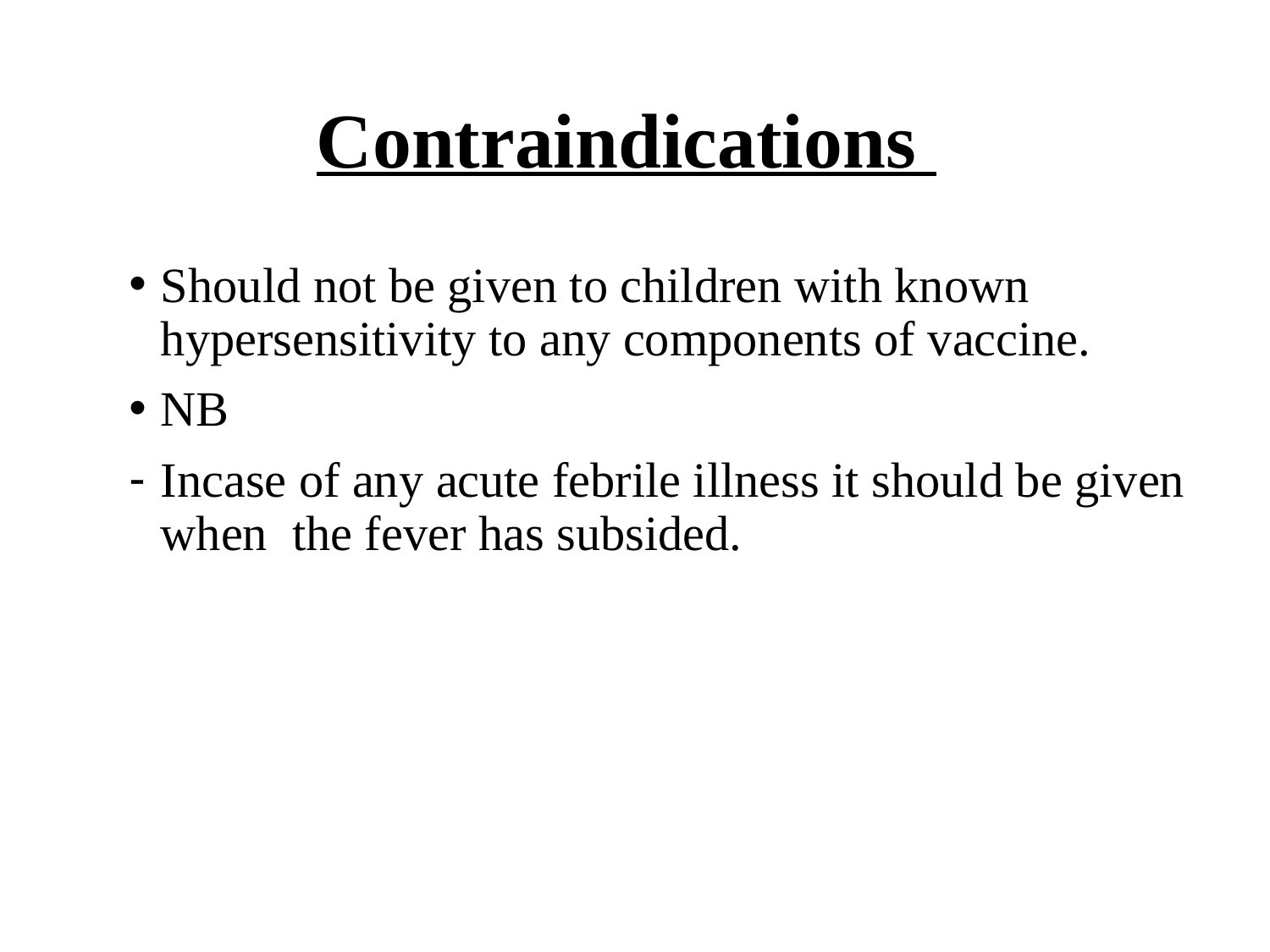

# Contraindications
Should not be given to children with known hypersensitivity to any components of vaccine.
NB
Incase of any acute febrile illness it should be given when  the fever has subsided.